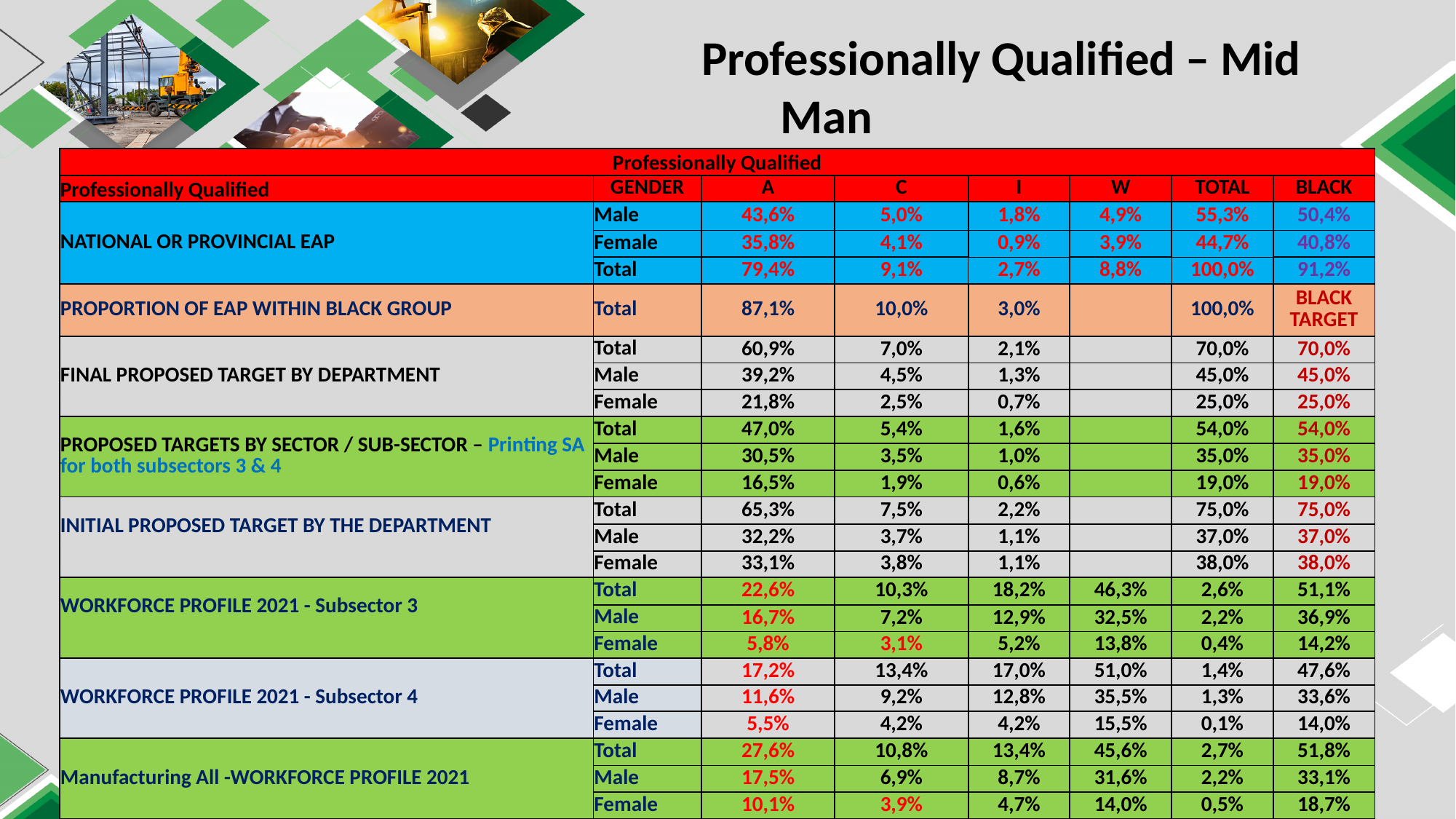

# Professionally Qualified – Mid Man
| Professionally Qualified |  |  |  |  |  |  |  |
| --- | --- | --- | --- | --- | --- | --- | --- |
| Professionally Qualified | GENDER | A | C | I | W | TOTAL | BLACK |
| NATIONAL OR PROVINCIAL EAP | Male | 43,6% | 5,0% | 1,8% | 4,9% | 55,3% | 50,4% |
|  | Female | 35,8% | 4,1% | 0,9% | 3,9% | 44,7% | 40,8% |
|  | Total | 79,4% | 9,1% | 2,7% | 8,8% | 100,0% | 91,2% |
| PROPORTION OF EAP WITHIN BLACK GROUP | Total | 87,1% | 10,0% | 3,0% |  | 100,0% | BLACK TARGET |
| FINAL PROPOSED TARGET BY DEPARTMENT | Total | 60,9% | 7,0% | 2,1% |  | 70,0% | 70,0% |
|  | Male | 39,2% | 4,5% | 1,3% |  | 45,0% | 45,0% |
|  | Female | 21,8% | 2,5% | 0,7% |  | 25,0% | 25,0% |
| PROPOSED TARGETS BY SECTOR / SUB-SECTOR – Printing SA for both subsectors 3 & 4 | Total | 47,0% | 5,4% | 1,6% |  | 54,0% | 54,0% |
|  | Male | 30,5% | 3,5% | 1,0% |  | 35,0% | 35,0% |
|  | Female | 16,5% | 1,9% | 0,6% |  | 19,0% | 19,0% |
| INITIAL PROPOSED TARGET BY THE DEPARTMENT | Total | 65,3% | 7,5% | 2,2% |  | 75,0% | 75,0% |
|  | Male | 32,2% | 3,7% | 1,1% |  | 37,0% | 37,0% |
|  | Female | 33,1% | 3,8% | 1,1% |  | 38,0% | 38,0% |
| WORKFORCE PROFILE 2021 - Subsector 3 | Total | 22,6% | 10,3% | 18,2% | 46,3% | 2,6% | 51,1% |
|  | Male | 16,7% | 7,2% | 12,9% | 32,5% | 2,2% | 36,9% |
|  | Female | 5,8% | 3,1% | 5,2% | 13,8% | 0,4% | 14,2% |
| WORKFORCE PROFILE 2021 - Subsector 4 | Total | 17,2% | 13,4% | 17,0% | 51,0% | 1,4% | 47,6% |
|  | Male | 11,6% | 9,2% | 12,8% | 35,5% | 1,3% | 33,6% |
|  | Female | 5,5% | 4,2% | 4,2% | 15,5% | 0,1% | 14,0% |
| Manufacturing All -WORKFORCE PROFILE 2021 | Total | 27,6% | 10,8% | 13,4% | 45,6% | 2,7% | 51,8% |
|  | Male | 17,5% | 6,9% | 8,7% | 31,6% | 2,2% | 33,1% |
|  | Female | 10,1% | 3,9% | 4,7% | 14,0% | 0,5% | 18,7% |